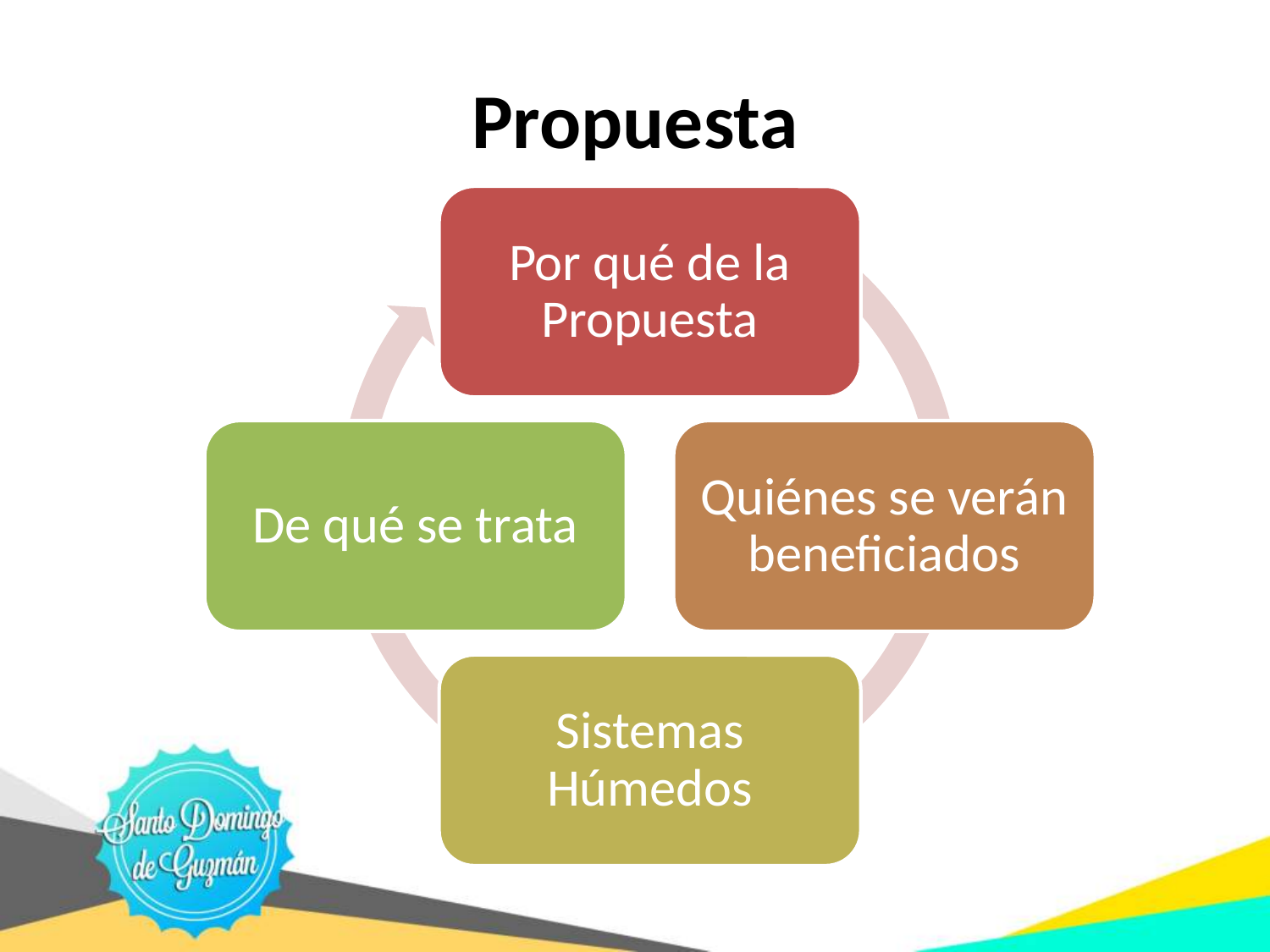

# Propuesta
Por qué de la Propuesta
Quiénes se verán beneficiados
Sistemas Húmedos
De qué se trata